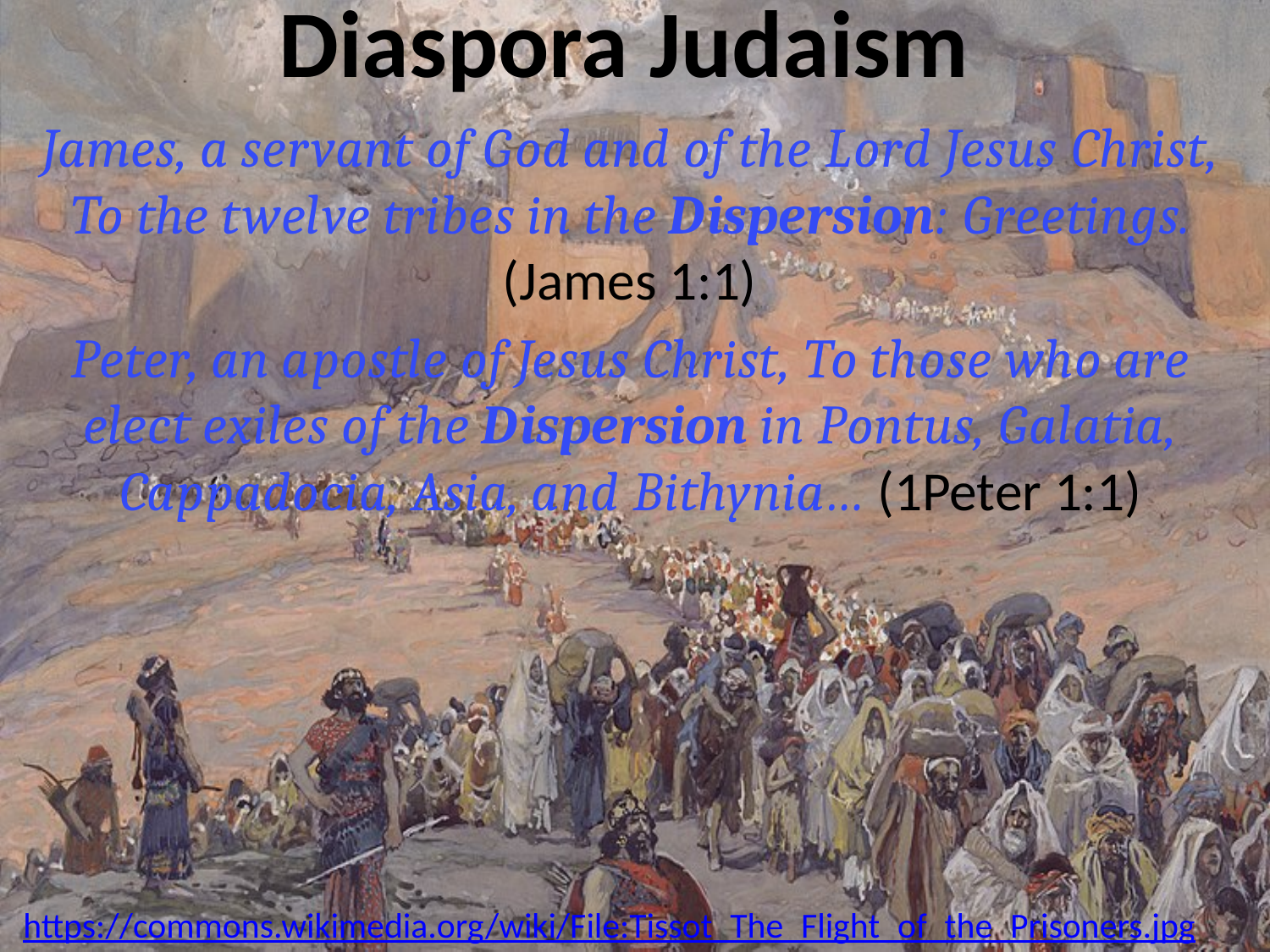

# Diaspora Judaism
James, a servant of God and of the Lord Jesus Christ, To the twelve tribes in the Dispersion: Greetings. (James 1:1)
Peter, an apostle of Jesus Christ, To those who are elect exiles of the Dispersion in Pontus, Galatia, Cappadocia, Asia, and Bithynia… (1Peter 1:1)
https://commons.wikimedia.org/wiki/File:Tissot_The_Flight_of_the_Prisoners.jpg